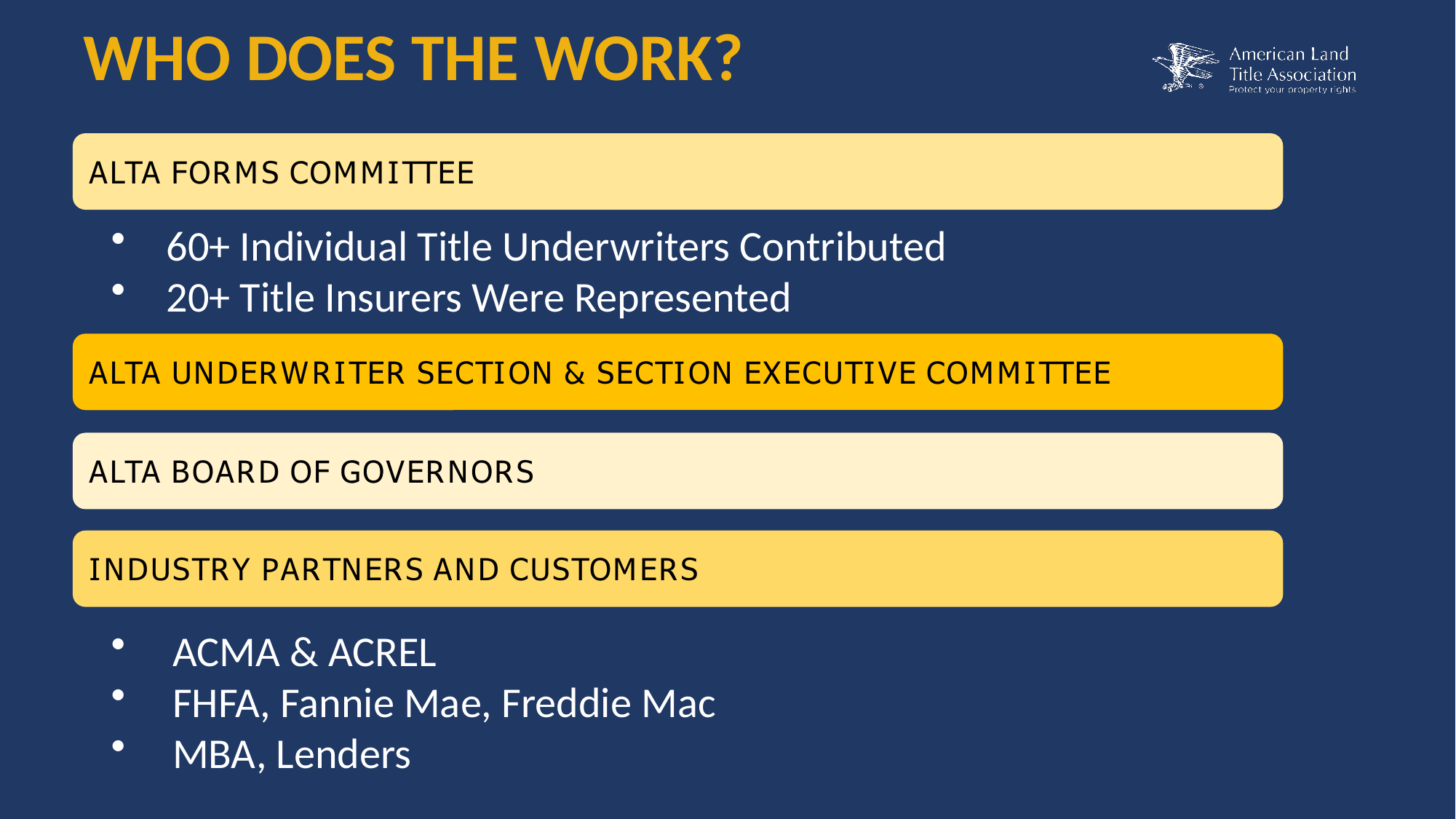

WHO DOES THE WORK?
ALTA FORMS COMMITTEE
60+ Individual Title Underwriters Contributed
20+ Title Insurers Were Represented
ALTA UNDERWRITER SECTION & SECTION EXECUTIVE COMMITTEE
ALTA BOARD OF GOVERNORS
INDUSTRY PARTNERS AND CUSTOMERS
ACMA & ACREL
FHFA, Fannie Mae, Freddie Mac
MBA, Lenders